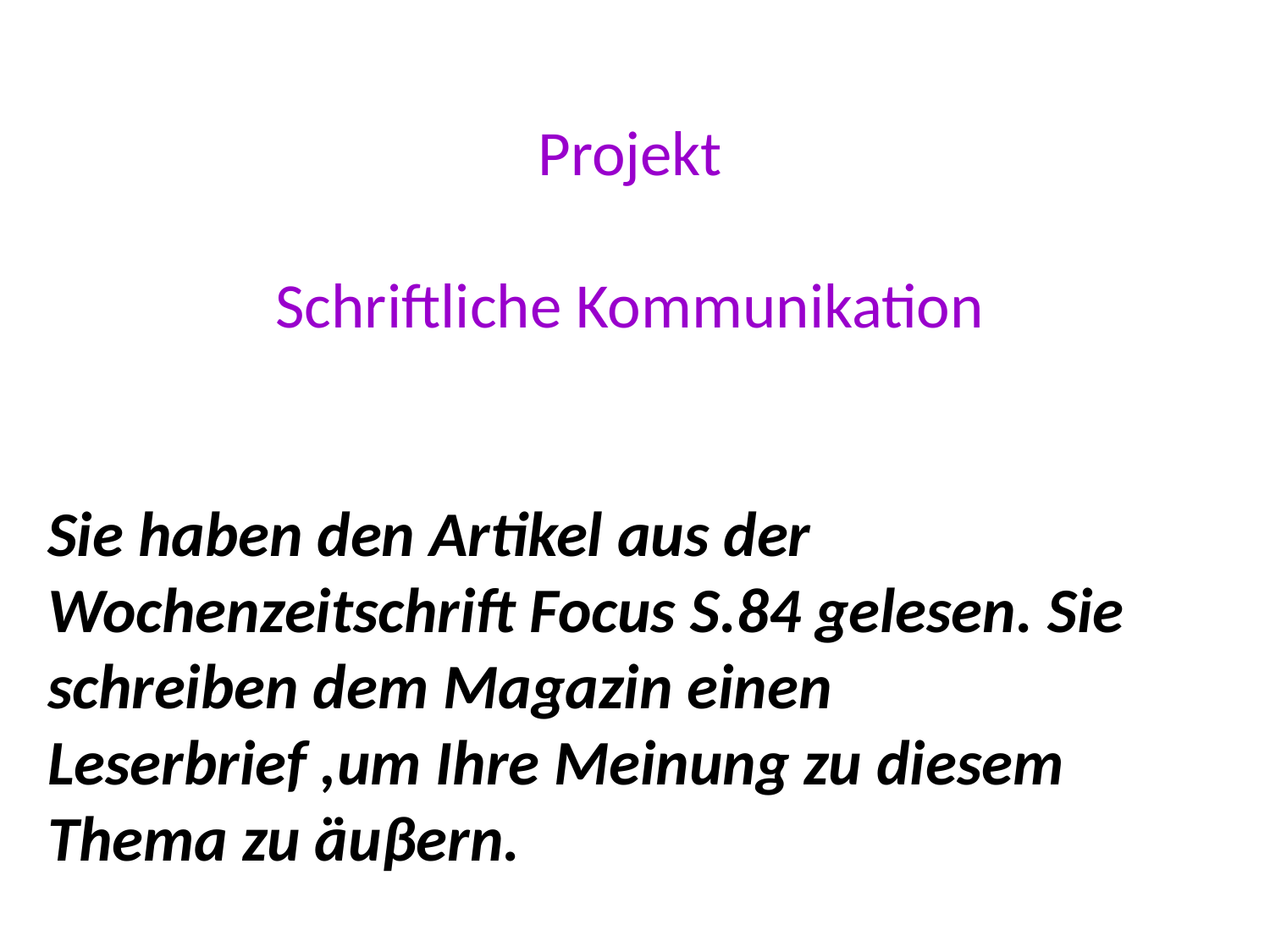

Projekt

Schriftliche Kommunikation

Sie haben den Artikel aus der Wochenzeitschrift Focus S.84 gelesen. Sie schreiben dem Magazin einen Leserbrief ,um Ihre Meinung zu diesem Thema zu äuβern.